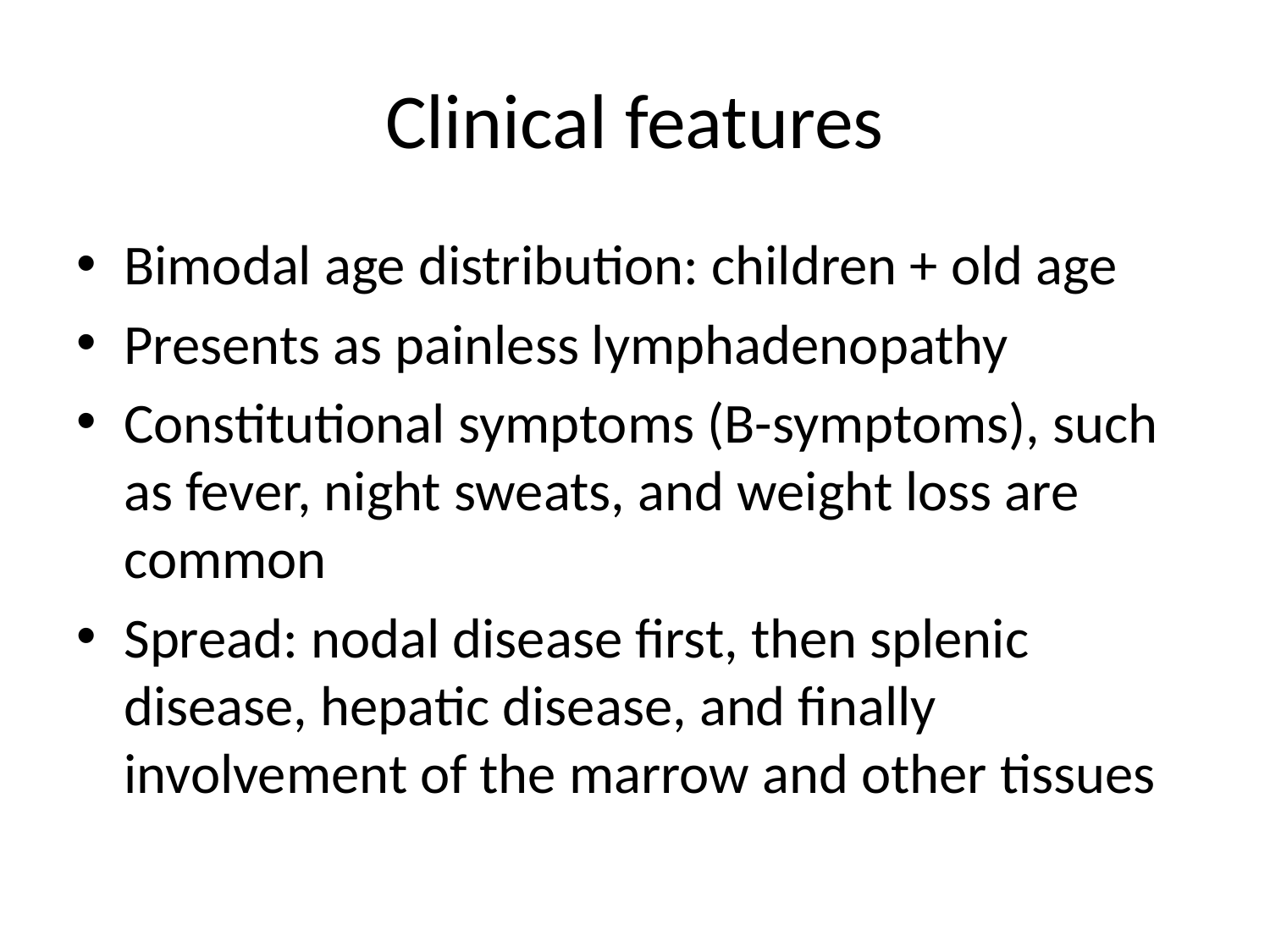

# Clinical features
Bimodal age distribution: children + old age
Presents as painless lymphadenopathy
Constitutional symptoms (B-symptoms), such as fever, night sweats, and weight loss are common
Spread: nodal disease first, then splenic disease, hepatic disease, and finally involvement of the marrow and other tissues